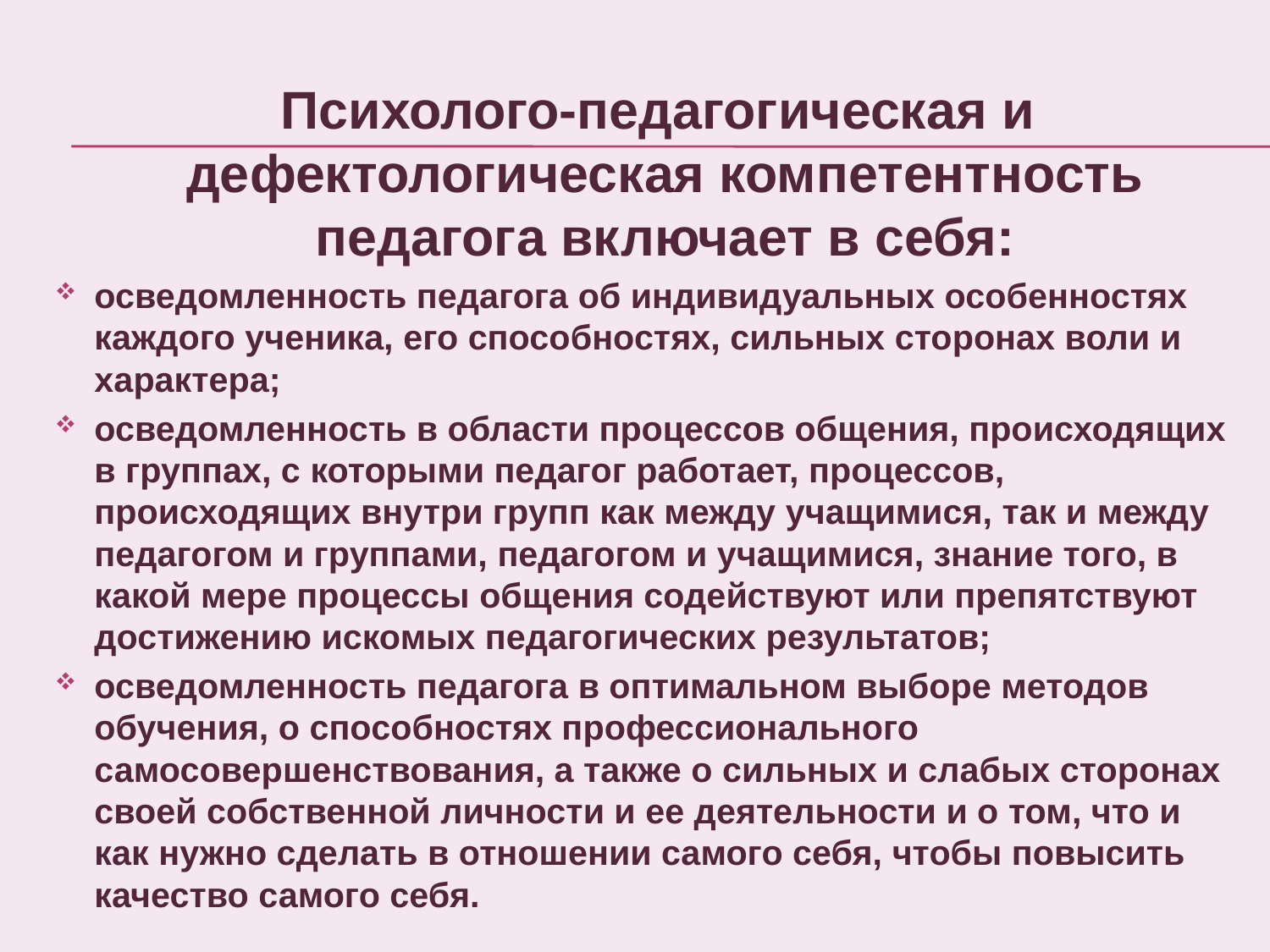

Психолого-педагогическая и дефектологическая компетентность педагога включает в себя:
осведомленность педагога об индивидуальных особенностях каждого ученика, его способностях, сильных сторонах воли и характера;
осведомленность в области процессов общения, происходящих в группах, с которыми педагог работает, процессов, происходящих внутри групп как между учащимися, так и между педагогом и группами, педагогом и учащимися, знание того, в какой мере процессы общения содействуют или препятствуют достижению искомых педагогических результатов;
осведомленность педагога в оптимальном выборе методов обучения, о способностях профессионального самосовершенствования, а также о сильных и слабых сторонах своей собственной личности и ее деятельности и о том, что и как нужно сделать в отношении самого себя, чтобы повысить качество самого себя.